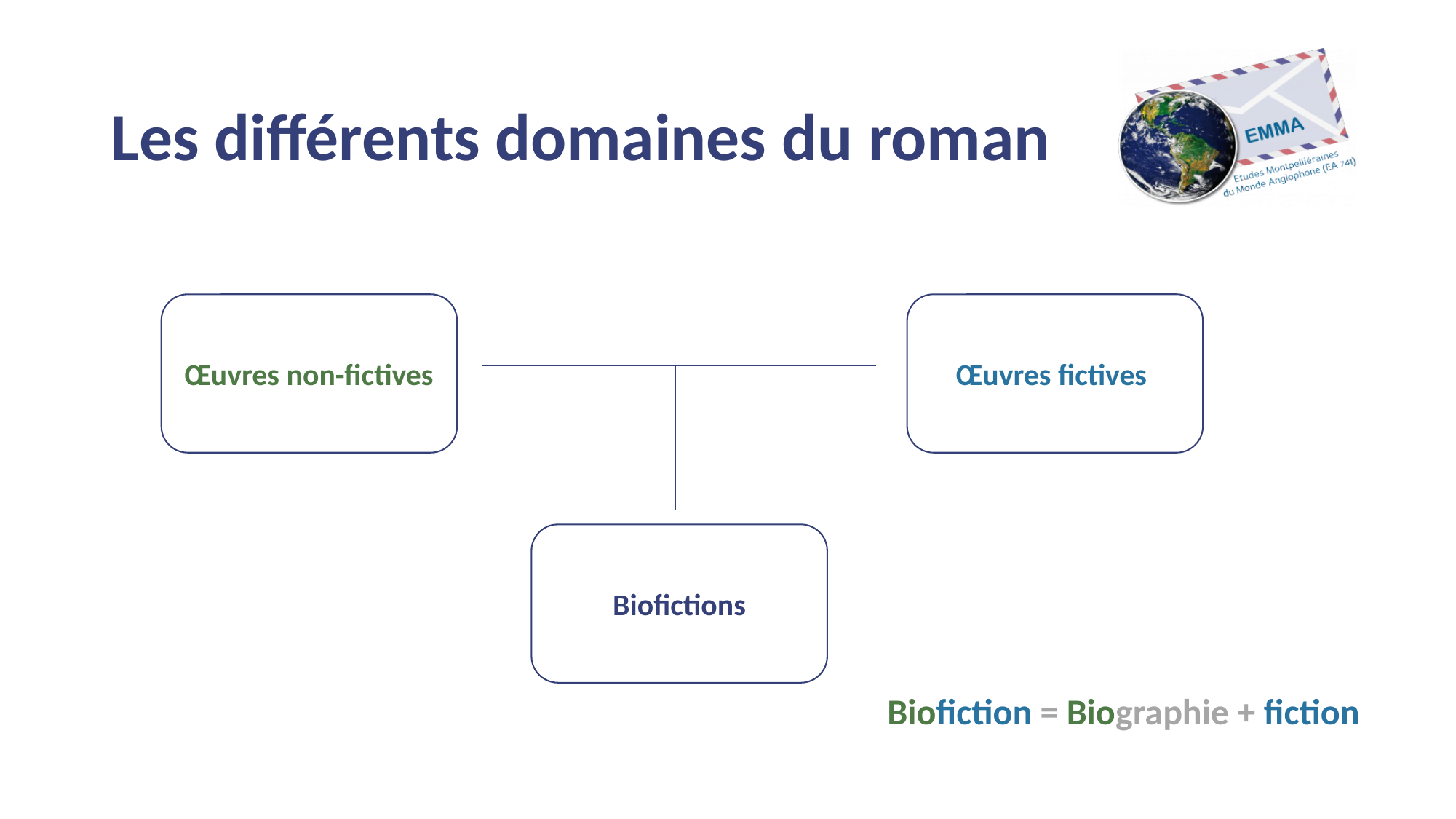

# Les différents domaines du roman
Œuvres non-fictives
Œuvres fictives
Biofictions
Biofiction = Biographie + fiction